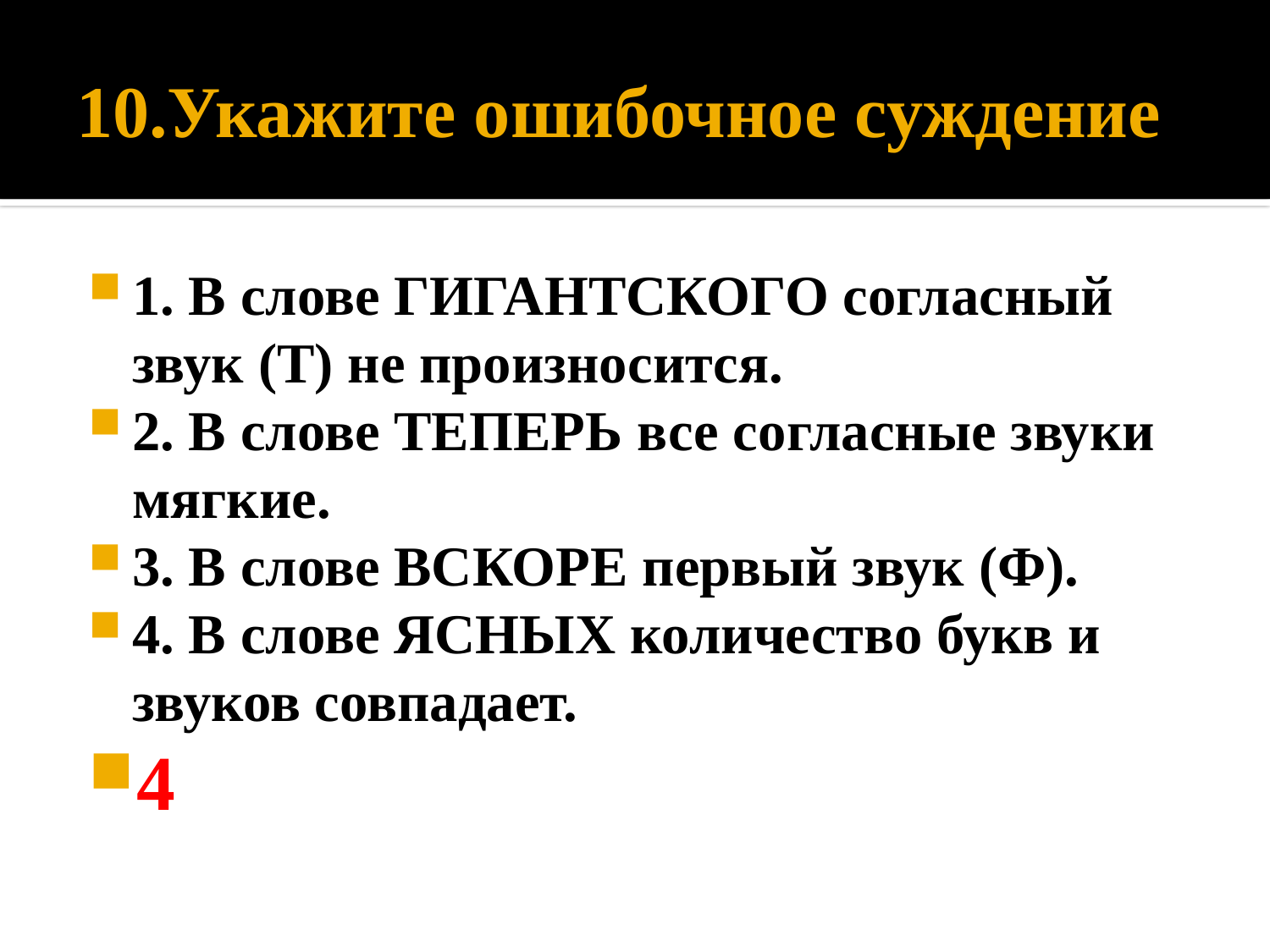

# 10.Укажите ошибочное суждение
1. В слове ГИГАНТСКОГО согласный звук (Т) не произносится.
2. В слове ТЕПЕРЬ все согласные звуки мягкие.
3. В слове ВСКОРЕ первый звук (Ф).
4. В слове ЯСНЫХ количество букв и звуков совпадает.
4